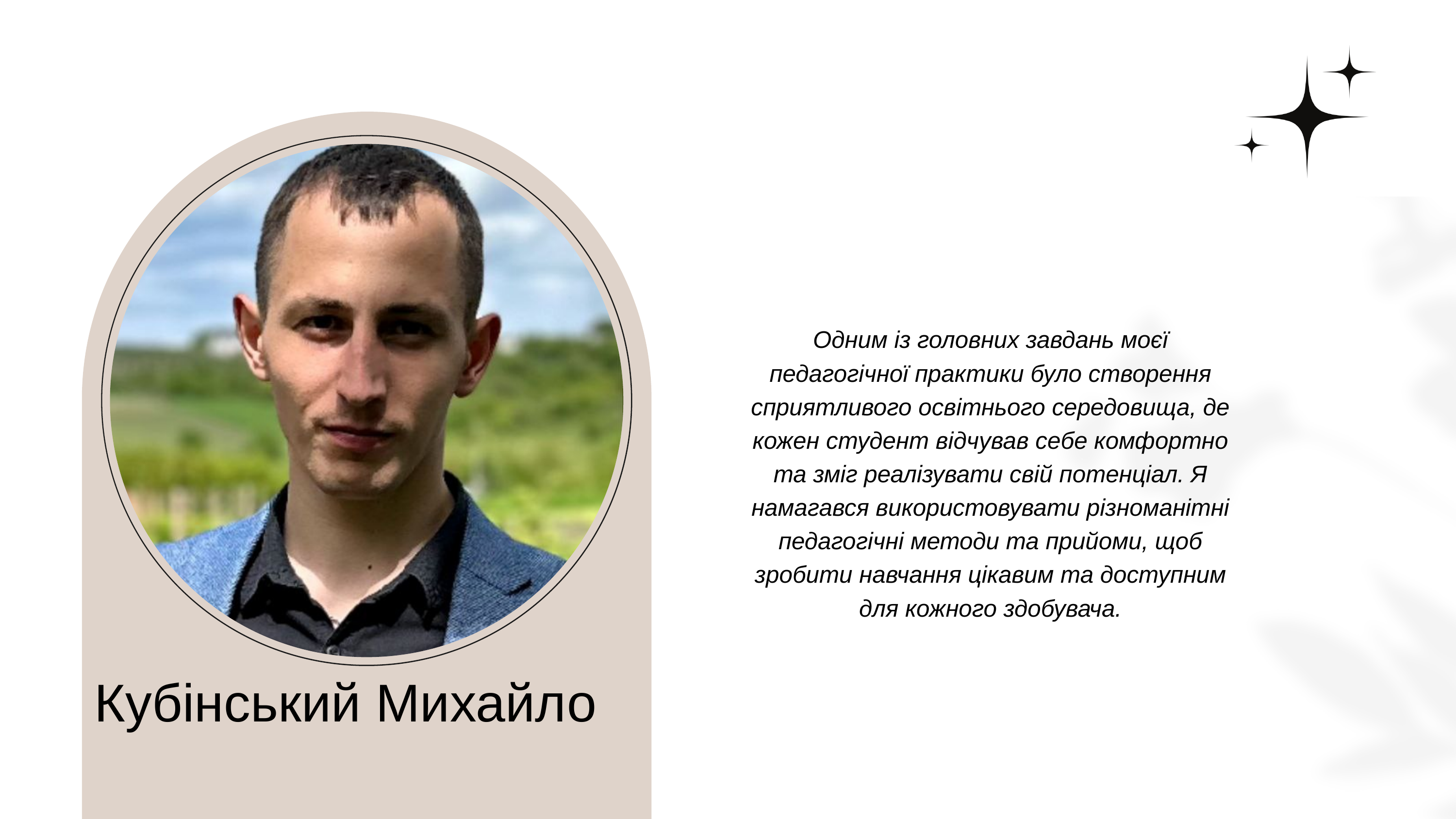

Одним із головних завдань моєї педагогічної практики було створення сприятливого освітнього середовища, де кожен студент відчував себе комфортно та зміг реалізувати свій потенціал. Я намагався використовувати різноманітні педагогічні методи та прийоми, щоб зробити навчання цікавим та доступним для кожного здобувача.
Кубінський Михайло